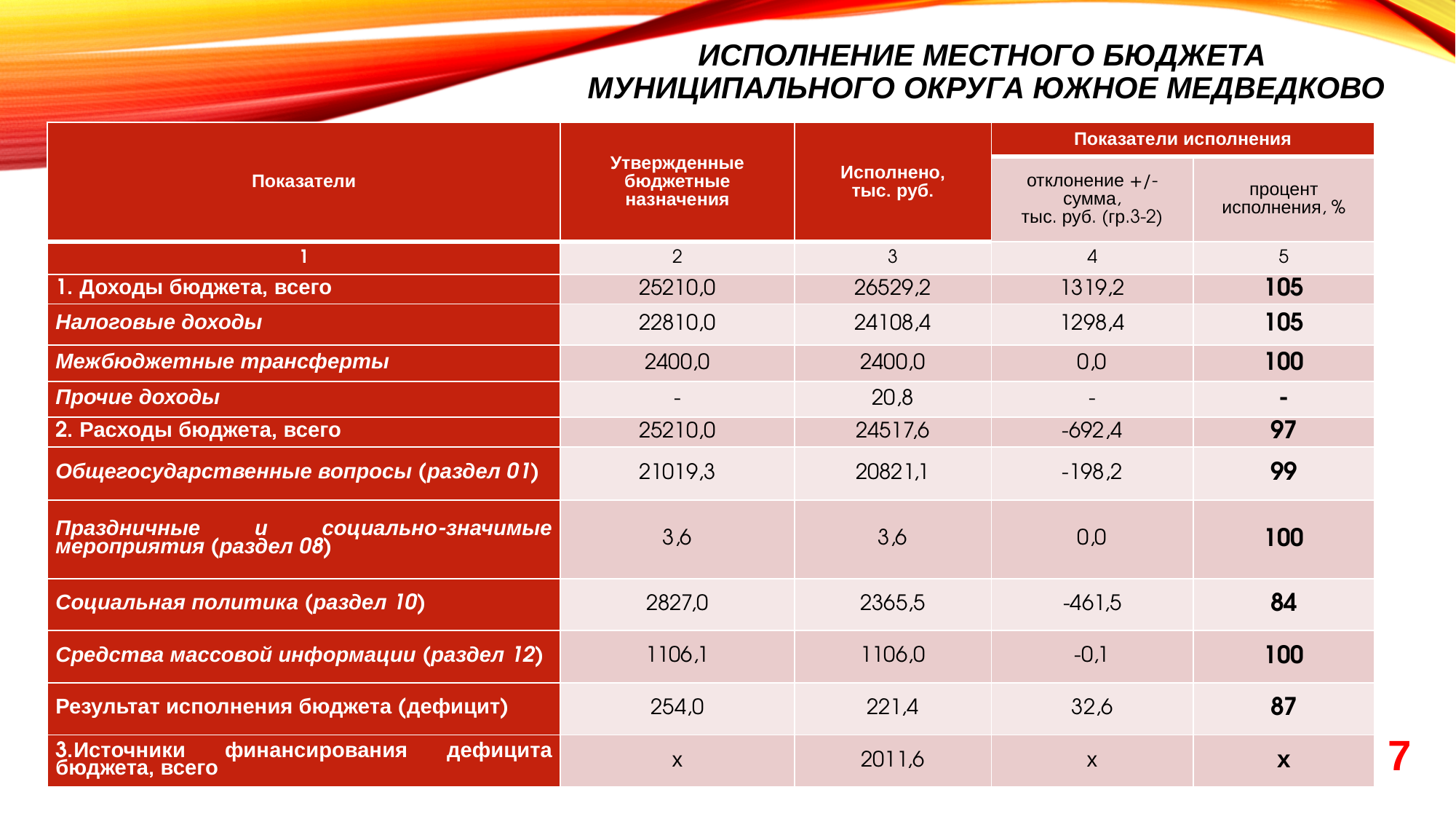

# ИСПОЛНЕНИЕ МЕСТНОГО БЮДЖЕТА МУНИЦИПАЛЬНОГО ОКРУГА ЮЖНОЕ МЕДВЕДКОВО
| Показатели | Утвержденные бюджетные назначения | Исполнено, тыс. руб. | Показатели исполнения |  |
| --- | --- | --- | --- | --- |
|  |  |  | отклонение +/- сумма, тыс. руб. (гр.3-2) | процент исполнения, % |
| 1 | 2 | 3 | 4 | 5 |
| 1. Доходы бюджета, всего | 25210,0 | 26529,2 | 1319,2 | 105 |
| Налоговые доходы | 22810,0 | 24108,4 | 1298,4 | 105 |
| Межбюджетные трансферты | 2400,0 | 2400,0 | 0,0 | 100 |
| Прочие доходы | - | 20,8 | - | - |
| 2. Расходы бюджета, всего | 25210,0 | 24517,6 | -692,4 | 97 |
| Общегосударственные вопросы (раздел 01) | 21019,3 | 20821,1 | -198,2 | 99 |
| Праздничные и социально-значимые мероприятия (раздел 08) | 3,6 | 3,6 | 0,0 | 100 |
| Социальная политика (раздел 10) | 2827,0 | 2365,5 | -461,5 | 84 |
| Средства массовой информации (раздел 12) | 1106,1 | 1106,0 | -0,1 | 100 |
| Результат исполнения бюджета (дефицит) | 254,0 | 221,4 | 32,6 | 87 |
| 3.Источники финансирования дефицита бюджета, всего | х | 2011,6 | х | х |
7